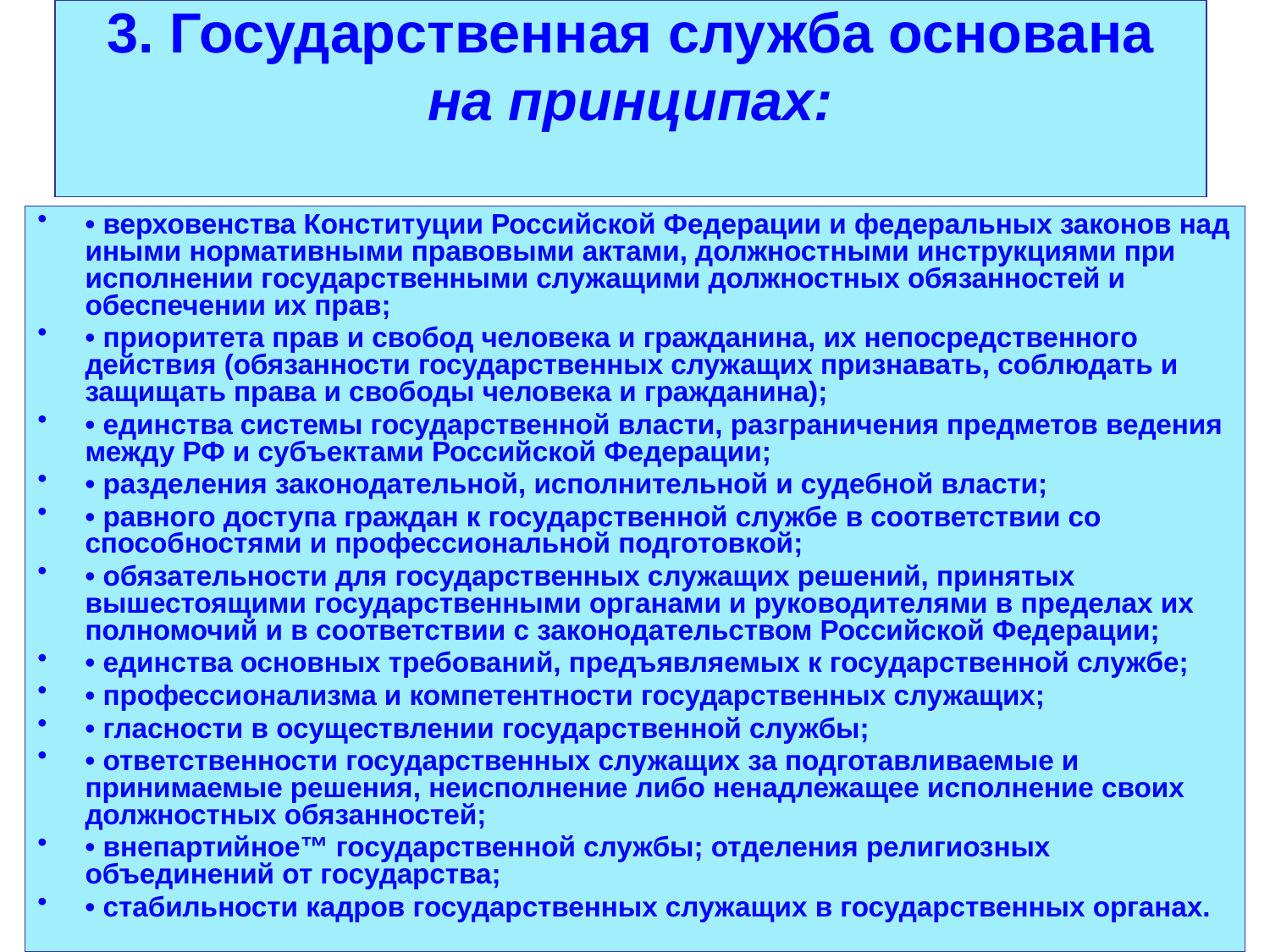

# 3. Государственная служба основана на принципах:
• верховенства Конституции Российской Федерации и федеральных законов над иными нормативными правовыми актами, должностными инструкциями при исполнении государственными служащими должностных обязанностей и обеспечении их прав;
• приоритета прав и свобод человека и гражданина, их непосредственного действия (обязанности государственных служащих признавать, соблюдать и защищать права и свободы человека и гражданина);
• единства системы государственной власти, разграничения предметов ведения между РФ и субъектами Российской Федерации;
• разделения законодательной, исполнительной и судебной власти;
• равного доступа граждан к государственной службе в соответствии со способностями и профессиональной подготовкой;
• обязательности для государственных служащих решений, принятых вышестоящими государственными органами и руководителями в пределах их полномочий и в соответствии с законодательством Российской Федерации;
• единства основных требований, предъявляемых к государственной службе;
• профессионализма и компетентности государственных служащих;
• гласности в осуществлении государственной службы;
• ответственности государственных служащих за подготавливаемые и принимаемые решения, неисполнение либо ненадлежащее исполнение своих должностных обязанностей;
• внепартийное™ государственной службы; отделения религиозных объединений от государства;
• стабильности кадров государственных служащих в государственных органах.